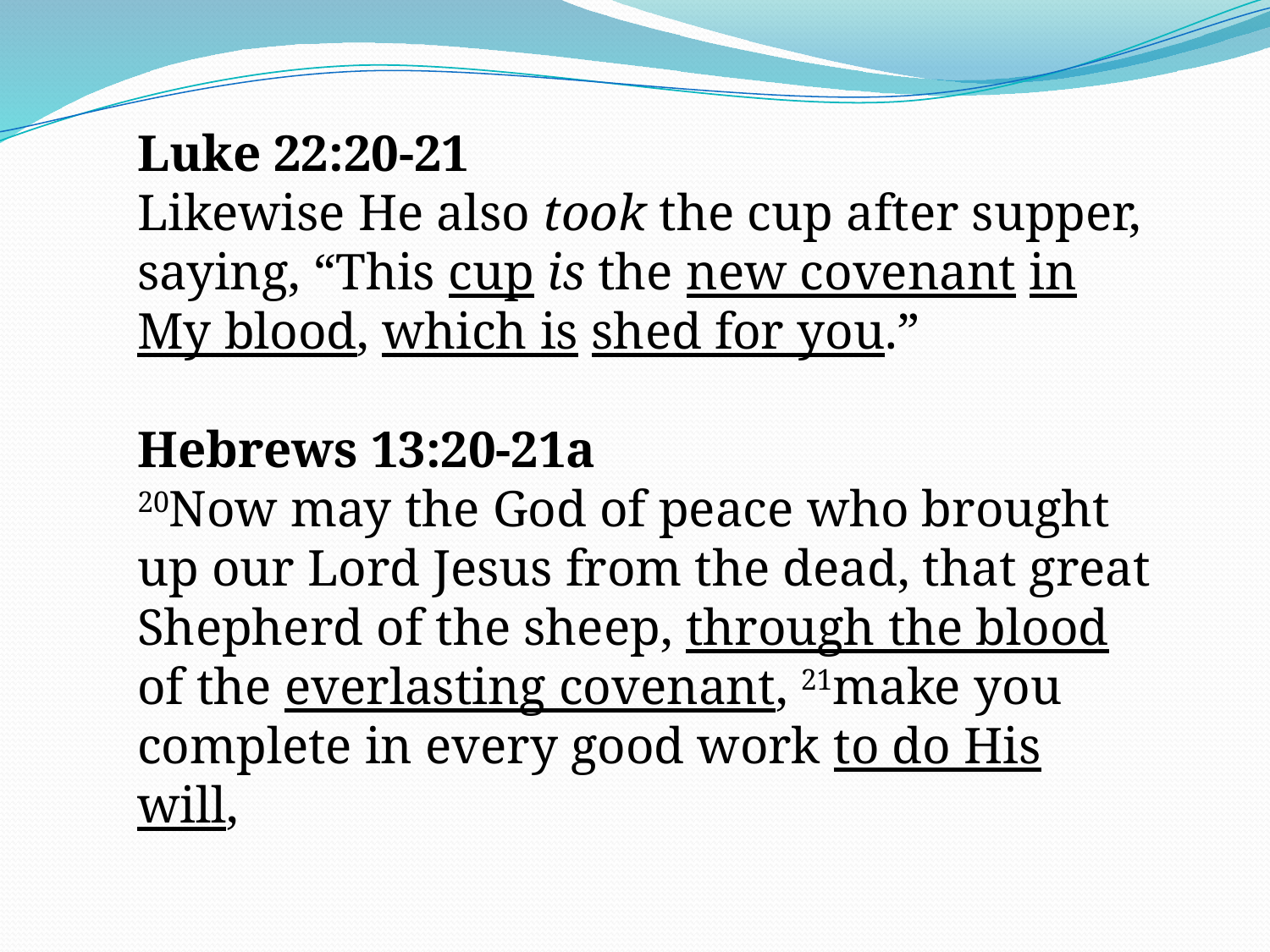

Luke 22:20-21
Likewise He also took the cup after supper, saying, “This cup is the new covenant in My blood, which is shed for you.”

Hebrews 13:20-21a
20Now may the God of peace who brought up our Lord Jesus from the dead, that great Shepherd of the sheep, through the blood of the everlasting covenant, 21make you complete in every good work to do His will,